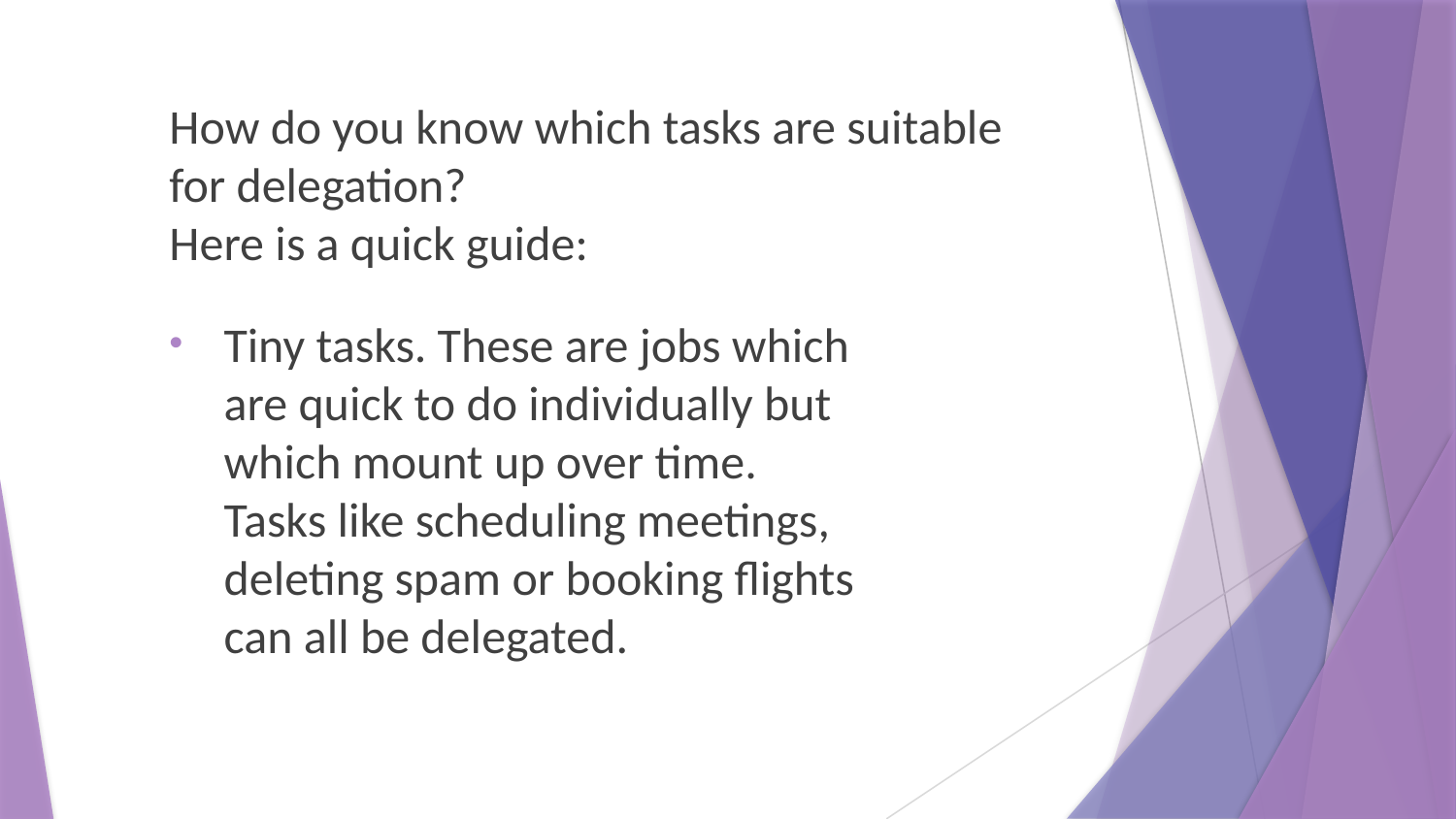

How do you know which tasks are suitable for delegation?
Here is a quick guide:
Tiny tasks. These are jobs which are quick to do individually but which mount up over time. Tasks like scheduling meetings, deleting spam or booking flights can all be delegated.